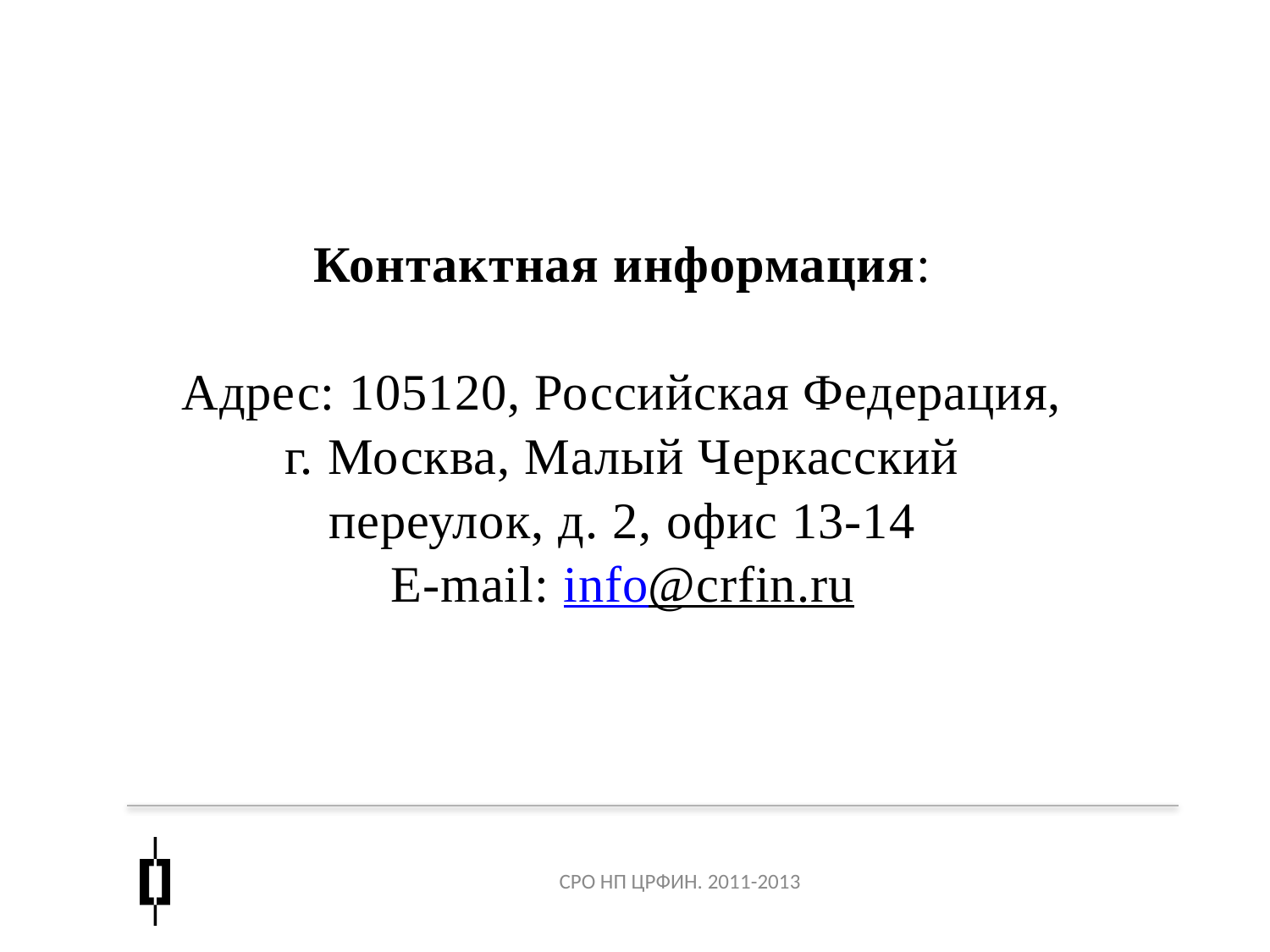

# Контактная информация: Адрес: 105120, Российская Федерация, г. Москва, Малый Черкасский переулок, д. 2, офис 13-14 E-mail: info@crfin.ru
СРО НП ЦРФИН. 2011-2013